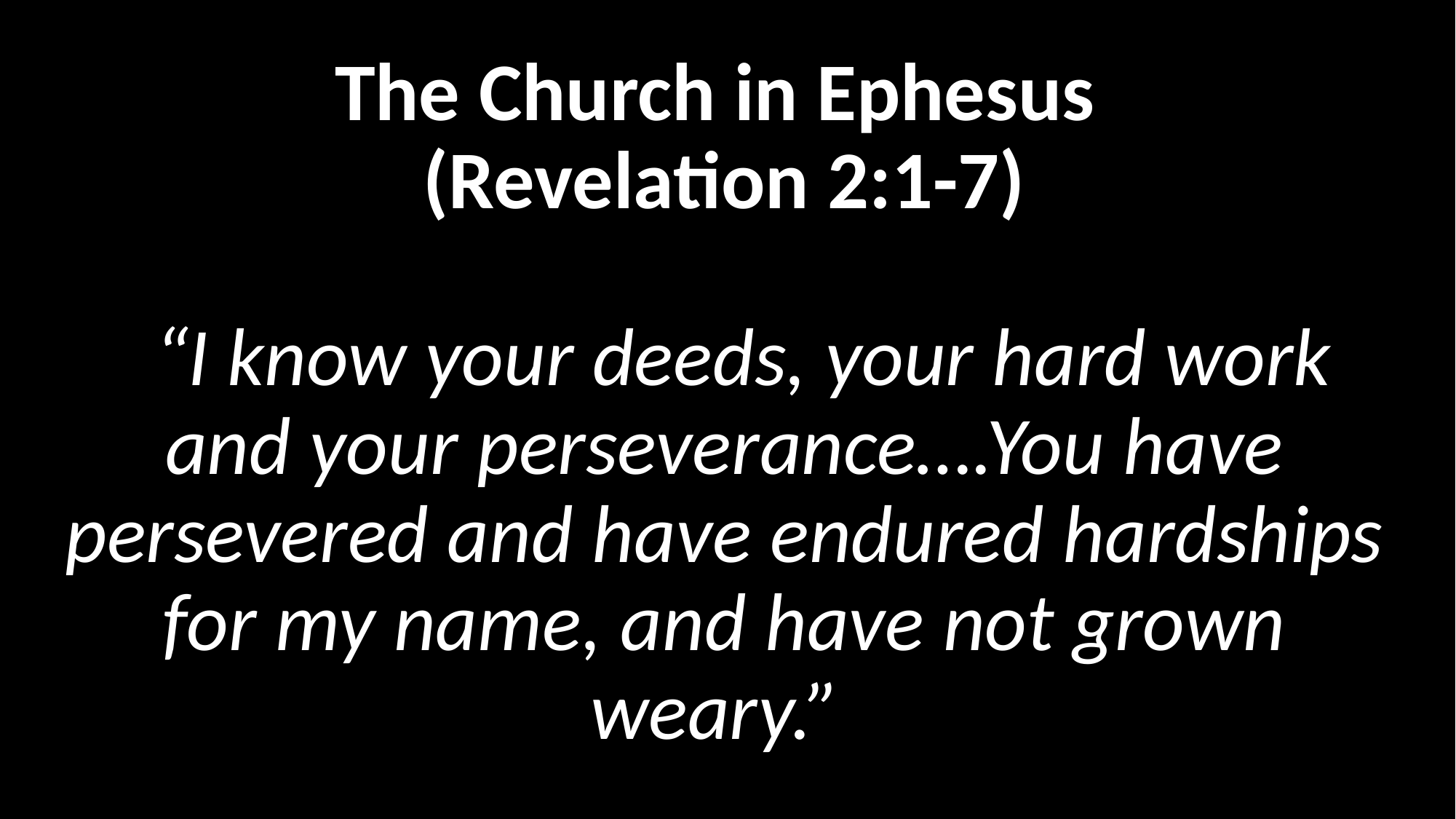

# The Church in Ephesus (Revelation 2:1-7) “I know your deeds, your hard work and your perseverance….You have persevered and have endured hardships for my name, and have not grown weary.”